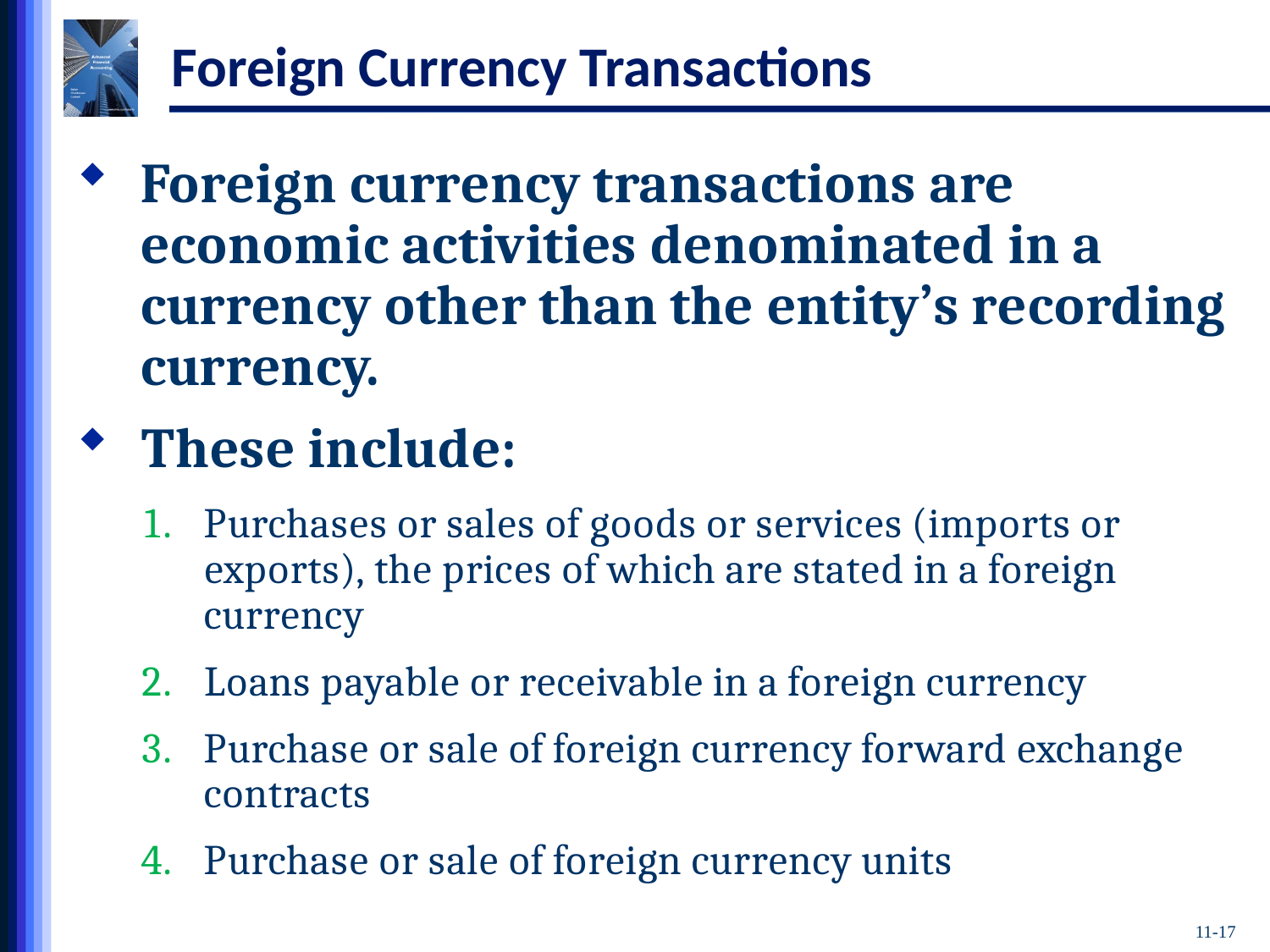

# Foreign Currency Transactions
Foreign currency transactions are economic activities denominated in a currency other than the entity’s recording currency.
These include:
Purchases or sales of goods or services (imports or exports), the prices of which are stated in a foreign currency
Loans payable or receivable in a foreign currency
Purchase or sale of foreign currency forward exchange contracts
Purchase or sale of foreign currency units
11-17